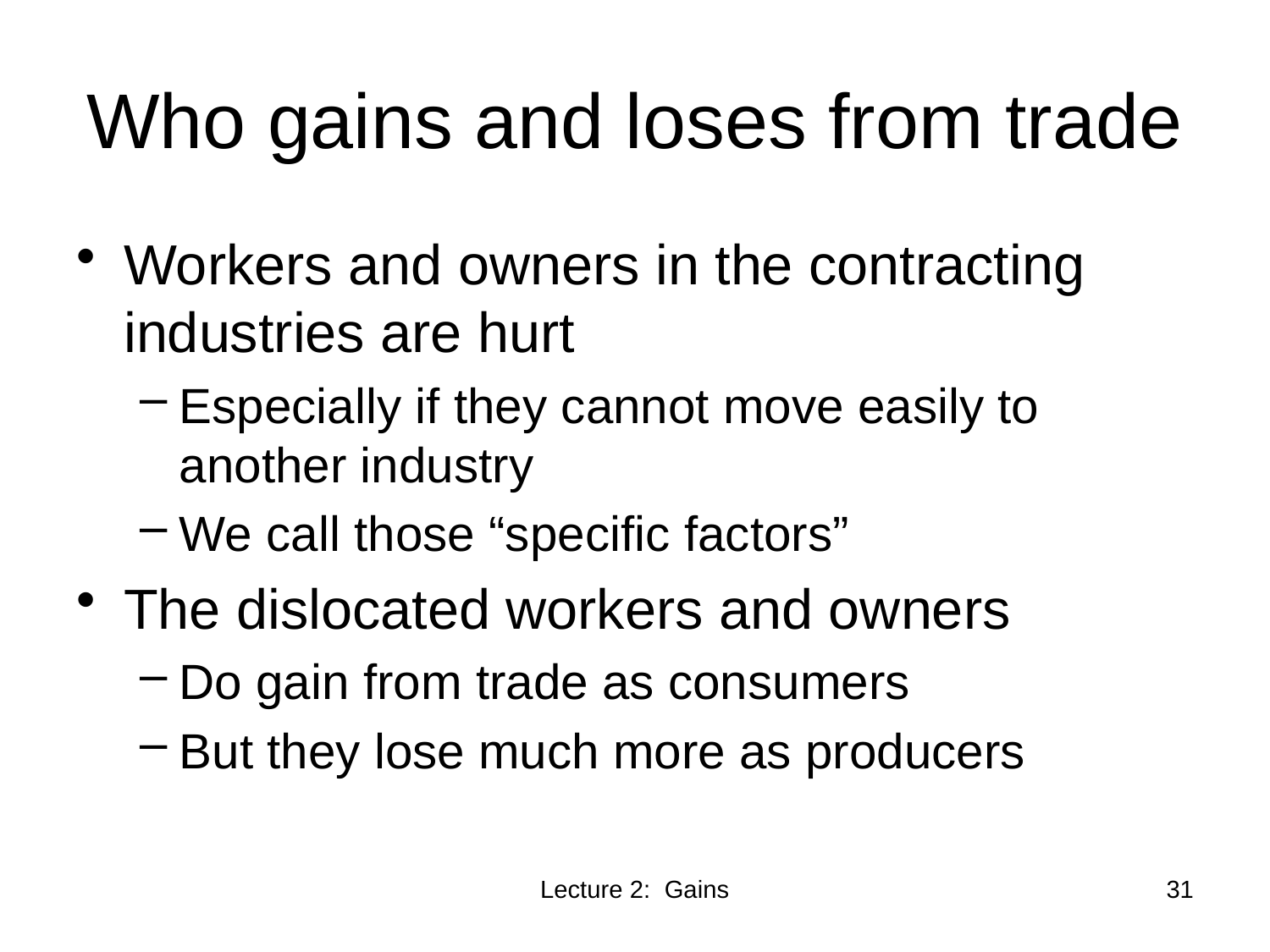

# Who gains and loses from trade
Workers and owners in the contracting industries are hurt
Especially if they cannot move easily to another industry
We call those “specific factors”
The dislocated workers and owners
Do gain from trade as consumers
But they lose much more as producers

31
Lecture 2:  Gains